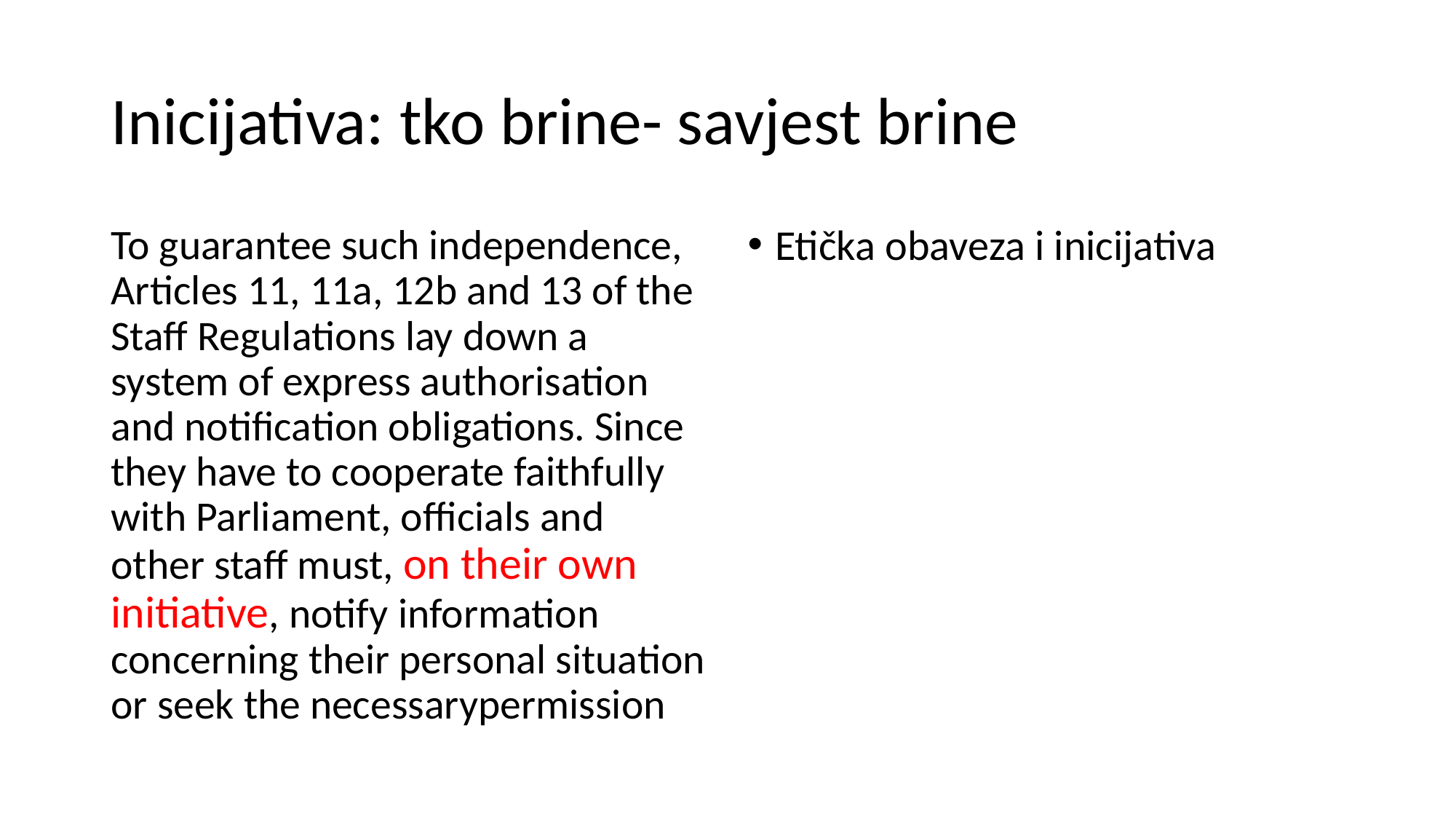

# Inicijativa: tko brine- savjest brine
To guarantee such independence, Articles 11, 11a, 12b and 13 of the Staff Regulations lay down a system of express authorisation and notification obligations. Since they have to cooperate faithfully with Parliament, officials and other staff must, on their own initiative, notify information concerning their personal situation or seek the necessarypermission
Etička obaveza i inicijativa